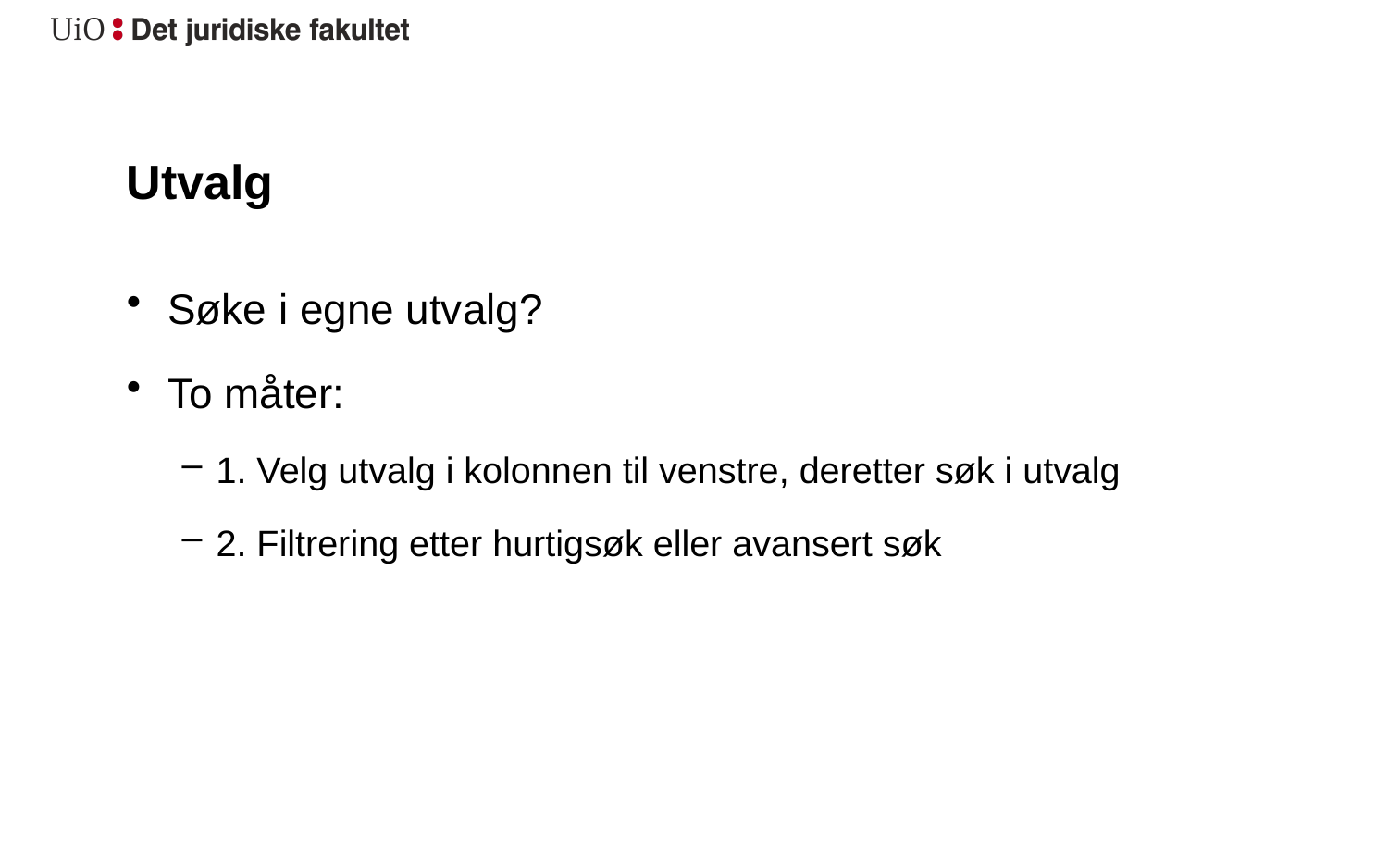

# Utvalg
Søke i egne utvalg?
To måter:
1. Velg utvalg i kolonnen til venstre, deretter søk i utvalg
2. Filtrering etter hurtigsøk eller avansert søk